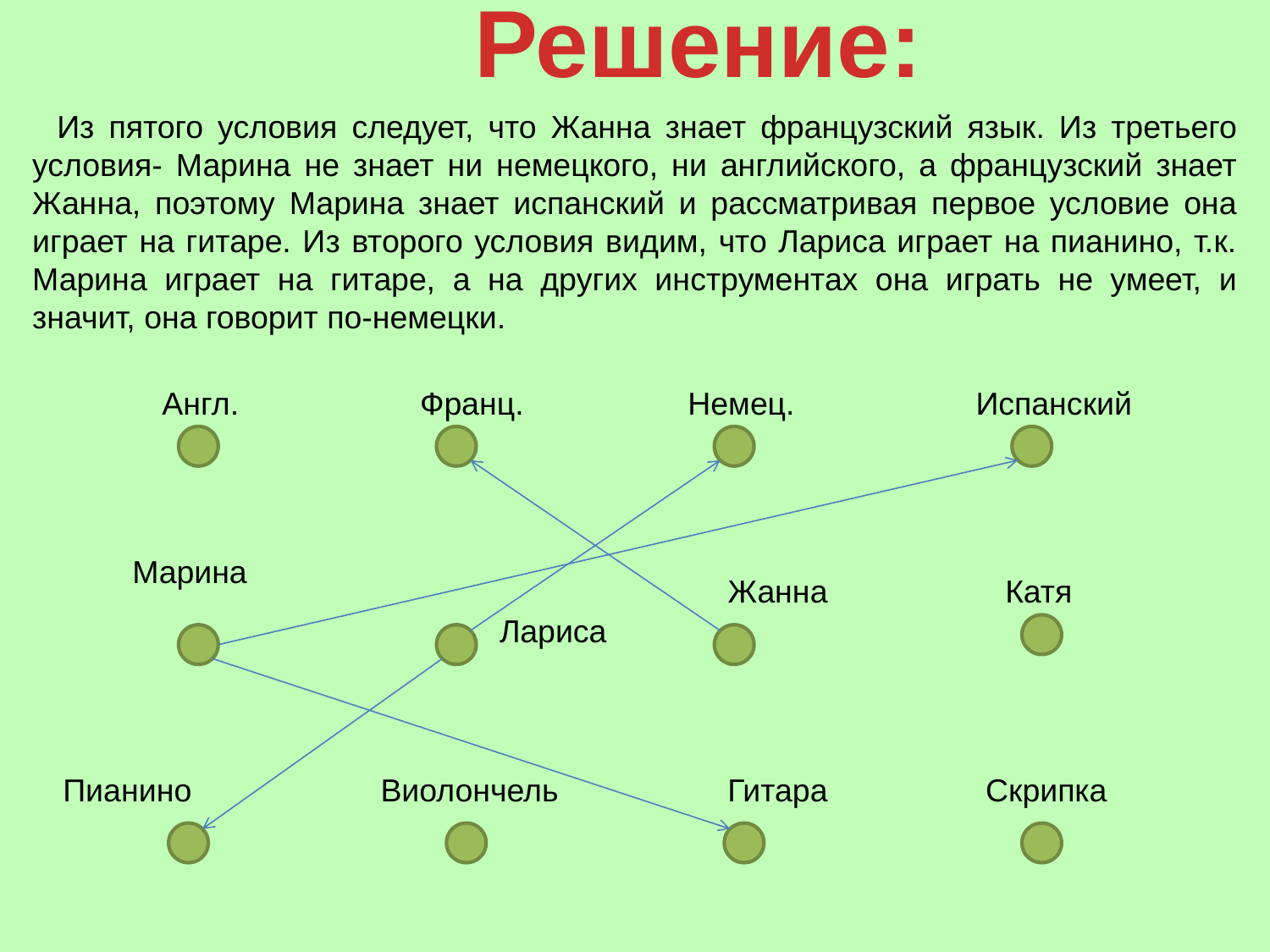

# Решение:
Из пятого условия следует, что Жанна знает французский язык. Из третьего условия- Марина не знает ни немецкого, ни английского, а французский знает Жанна, поэтому Марина знает испанский и рассматривая первое условие она играет на гитаре. Из второго условия видим, что Лариса играет на пианино, т.к. Марина играет на гитаре, а на других инструментах она играть не умеет, и значит, она говорит по-немецки.
Англ.
Франц.
Немец.
Испанский

Марина
Жанна
Катя
Лариса

Пианино
Виолончель
Гитара
Скрипка